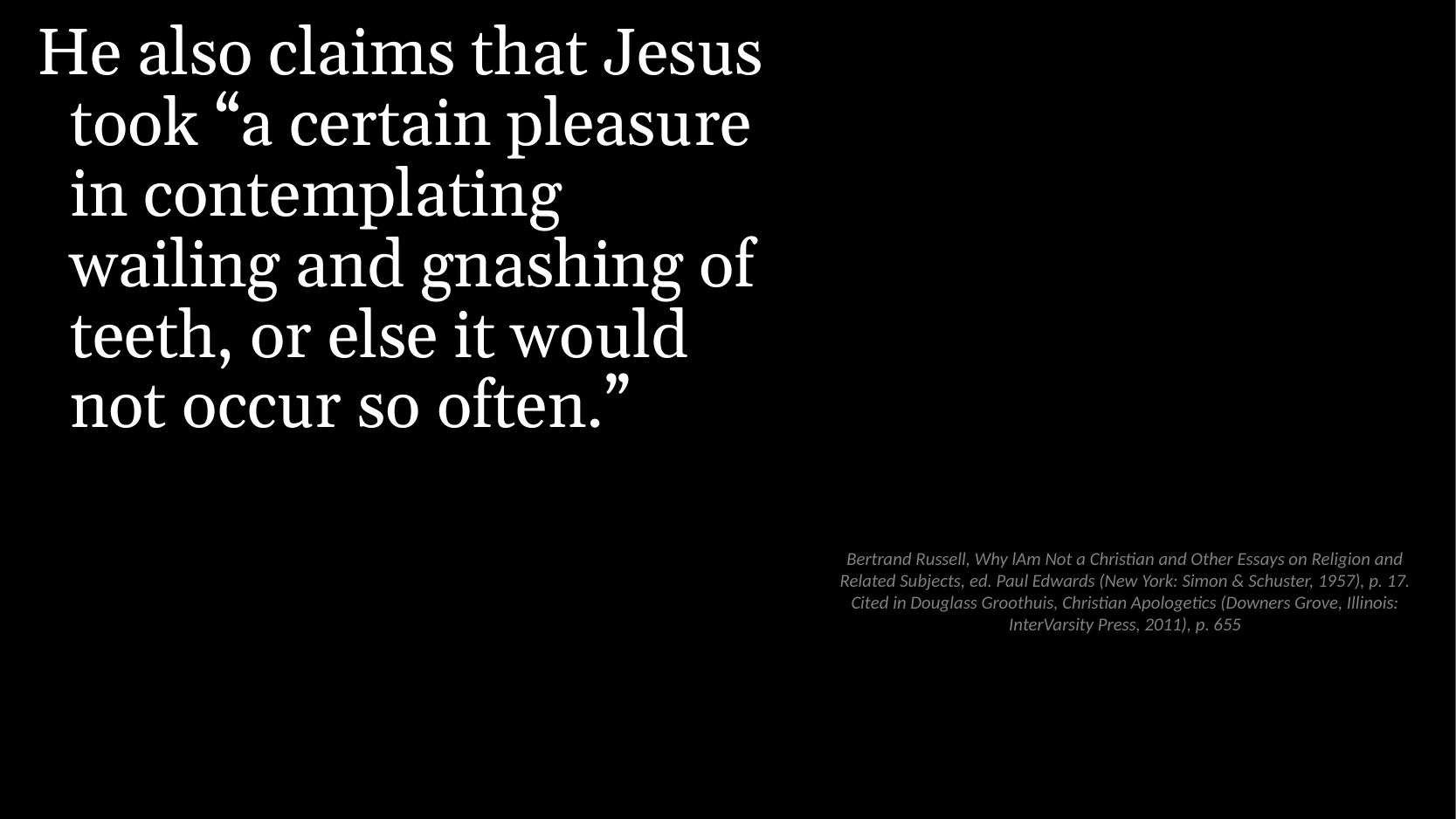

He also claims that Jesus took “a certain pleasure in contemplating wailing and gnashing of teeth, or else it would not occur so often.”
# Bertrand Russell, Why lAm Not a Christian and Other Essays on Religion and Related Subjects, ed. Paul Edwards (New York: Simon & Schuster, 1957), p. 17. Cited in Douglass Groothuis, Christian Apologetics (Downers Grove, Illinois: InterVarsity Press, 2011), p. 655